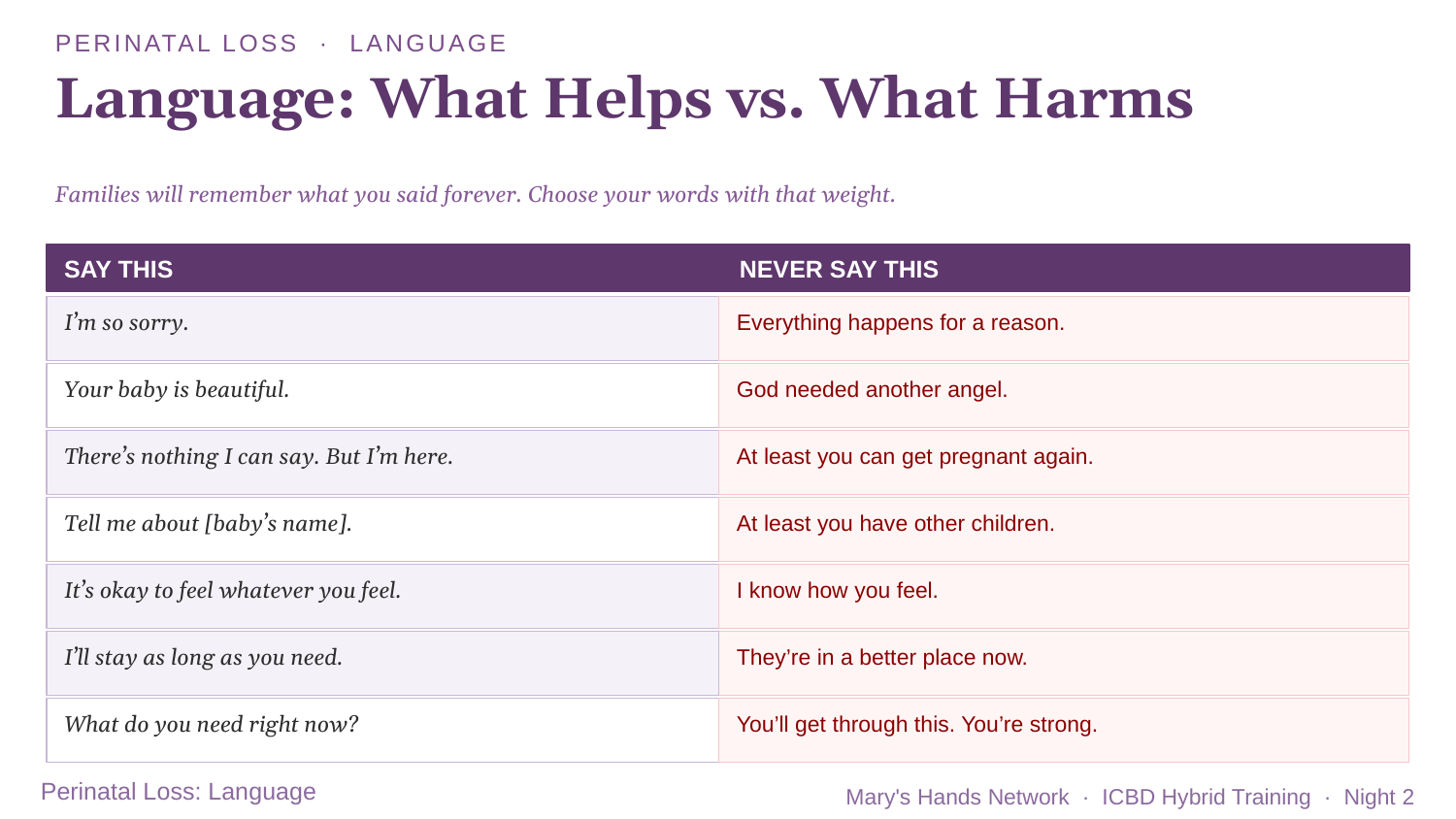

PERINATAL LOSS  ·  LANGUAGE
Language: What Helps vs. What Harms
Families will remember what you said forever. Choose your words with that weight.

SAY THIS
NEVER SAY THIS

I’m so sorry.
Everything happens for a reason.

Your baby is beautiful.
God needed another angel.

There’s nothing I can say. But I’m here.
At least you can get pregnant again.

Tell me about [baby’s name].
At least you have other children.

It’s okay to feel whatever you feel.
I know how you feel.

I’ll stay as long as you need.
They’re in a better place now.

What do you need right now?
You’ll get through this. You’re strong.
Perinatal Loss: Language
Mary's Hands Network  ·  ICBD Hybrid Training  ·  Night 2